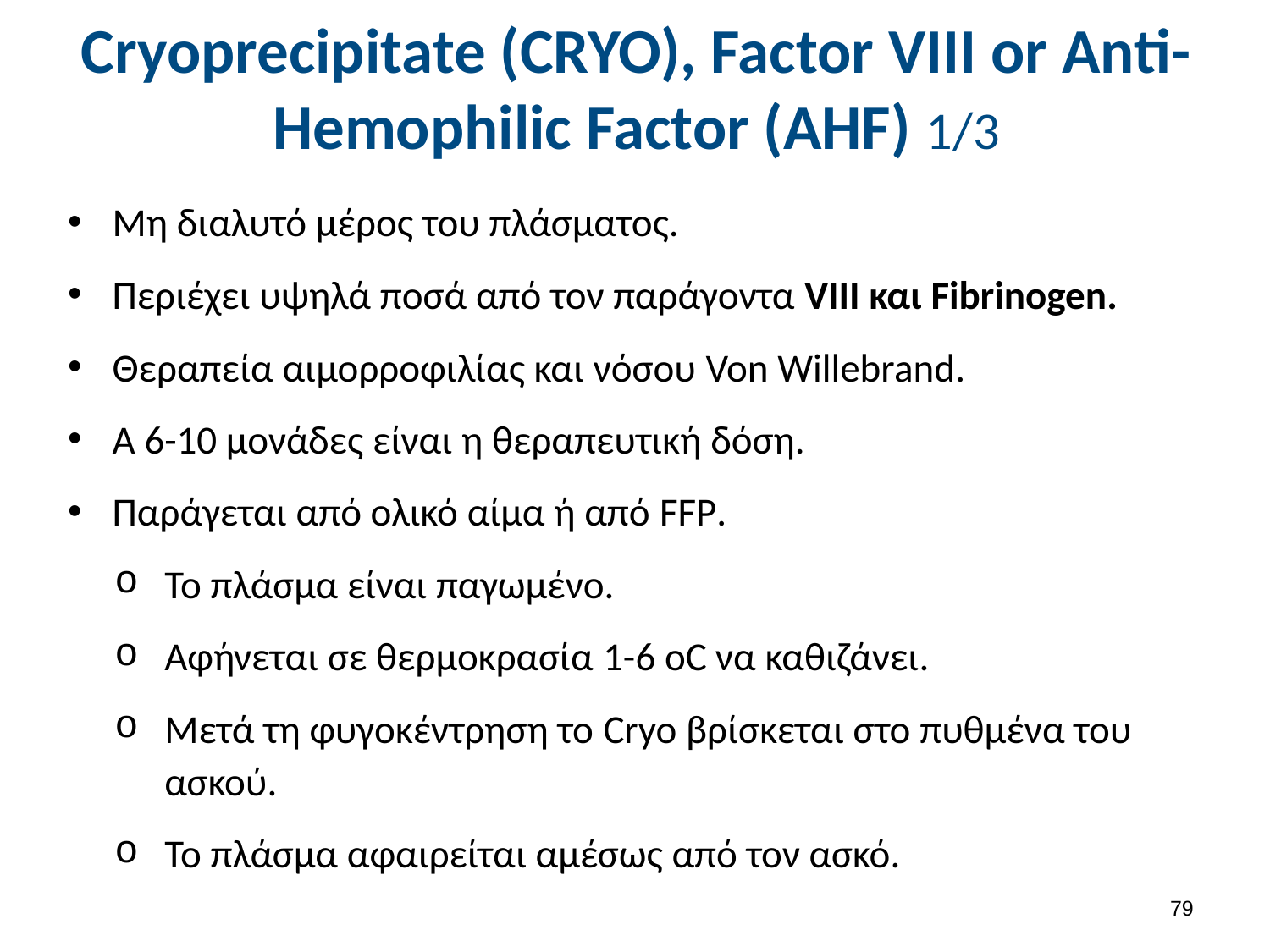

# Cryoprecipitate (CRYO), Factor VIII or Anti-Hemophilic Factor (AHF) 1/3
Μη διαλυτό μέρος του πλάσματος.
Περιέχει υψηλά ποσά από τον παράγοντα VIII και Fibrinogen.
Θεραπεία αιμορροφιλίας και νόσου Von Willebrand.
A 6-10 μονάδες είναι η θεραπευτική δόση.
Παράγεται από ολικό αίμα ή από FFP.
To πλάσμα είναι παγωμένο.
Αφήνεται σε θερμοκρασία 1-6 οC να καθιζάνει.
Μετά τη φυγοκέντρηση το Cryo βρίσκεται στο πυθμένα του ασκού.
Το πλάσμα αφαιρείται αμέσως από τον ασκό.
79